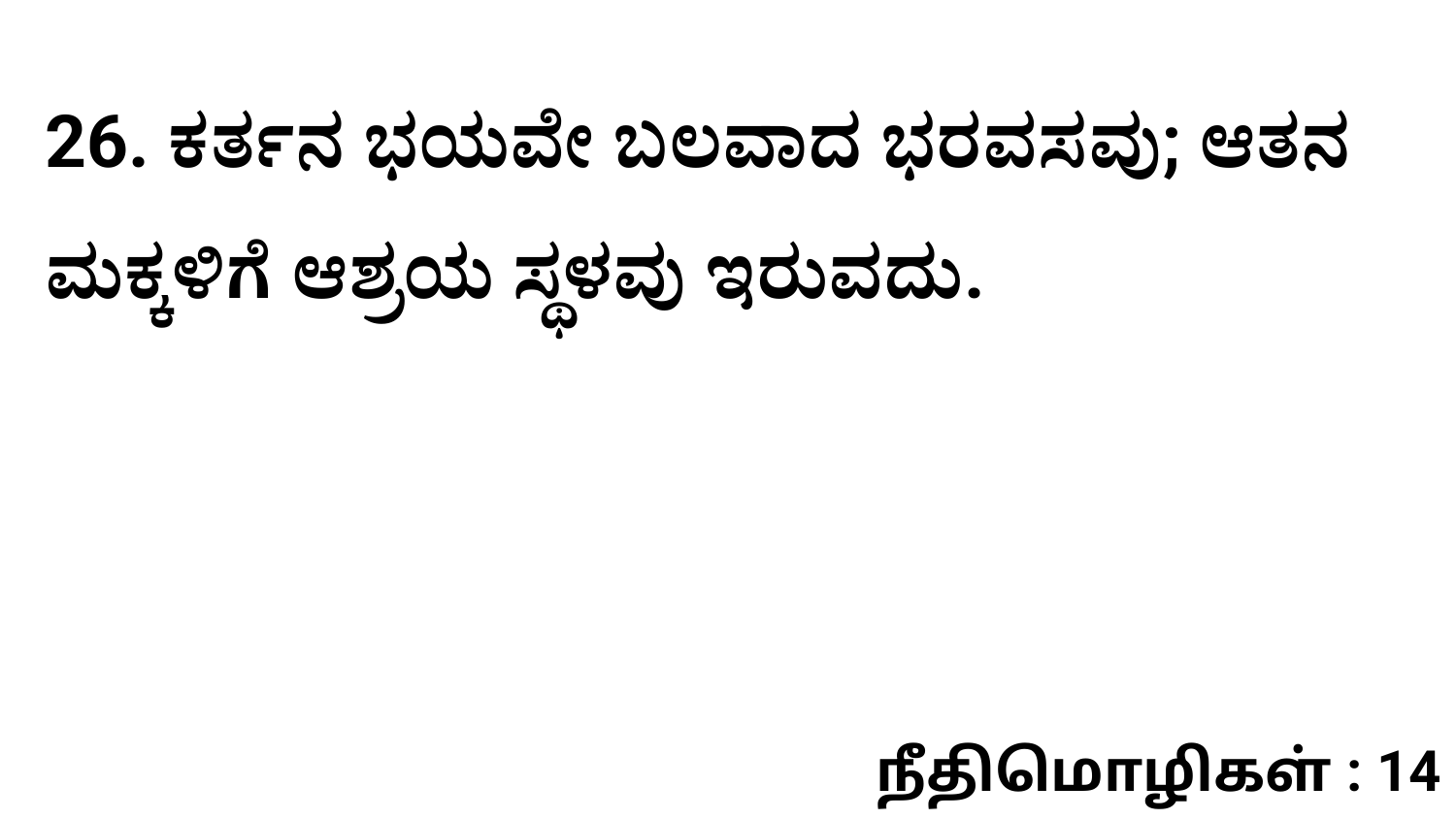

26. ಕರ್ತನ ಭಯವೇ ಬಲವಾದ ಭರವಸವು; ಆತನ ಮಕ್ಕಳಿಗೆ ಆಶ್ರಯ ಸ್ಥಳವು ಇರುವದು.
நீதிமொழிகள் : 14